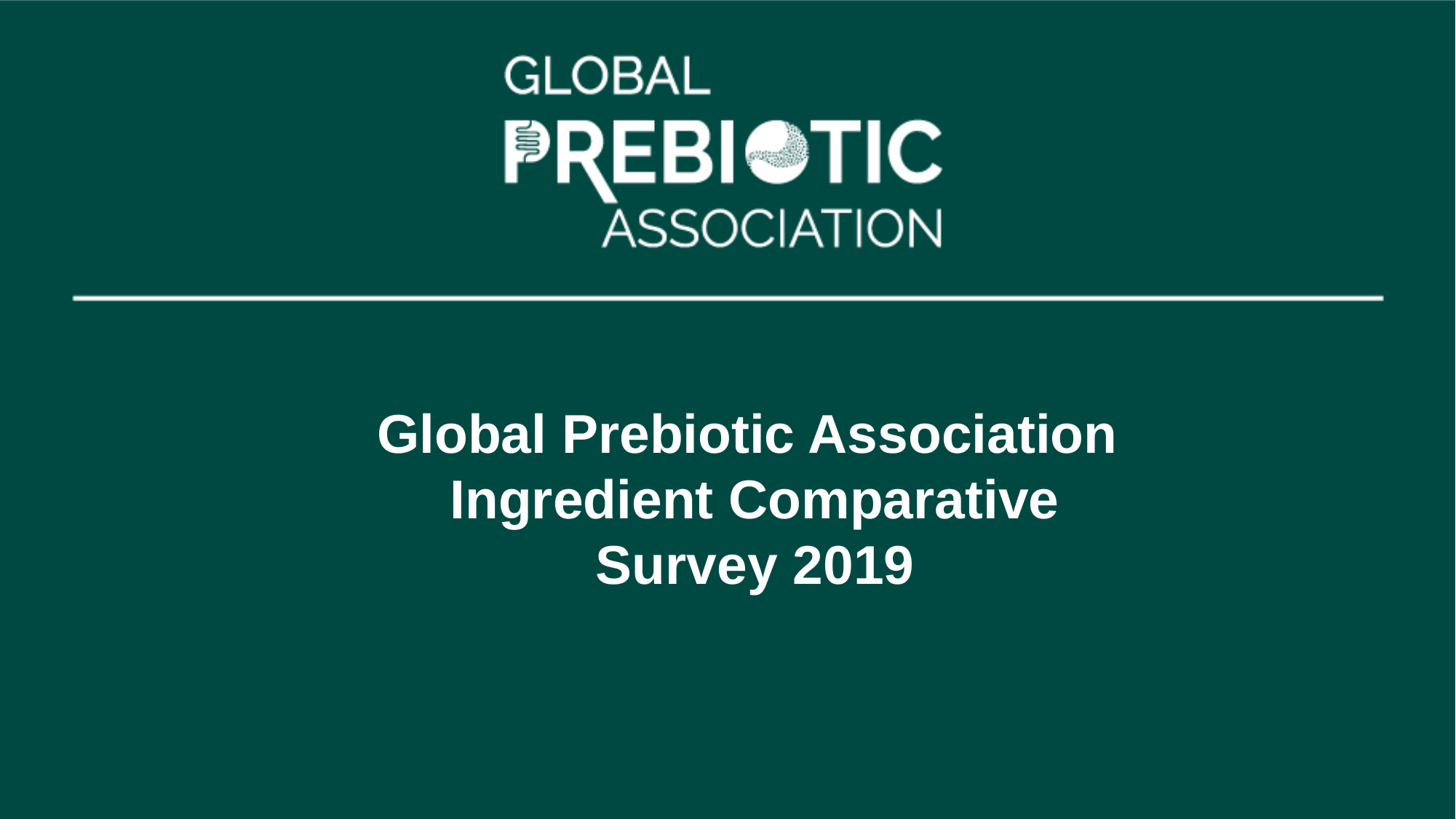

Global Prebiotic Association
Ingredient Comparative Survey 2019